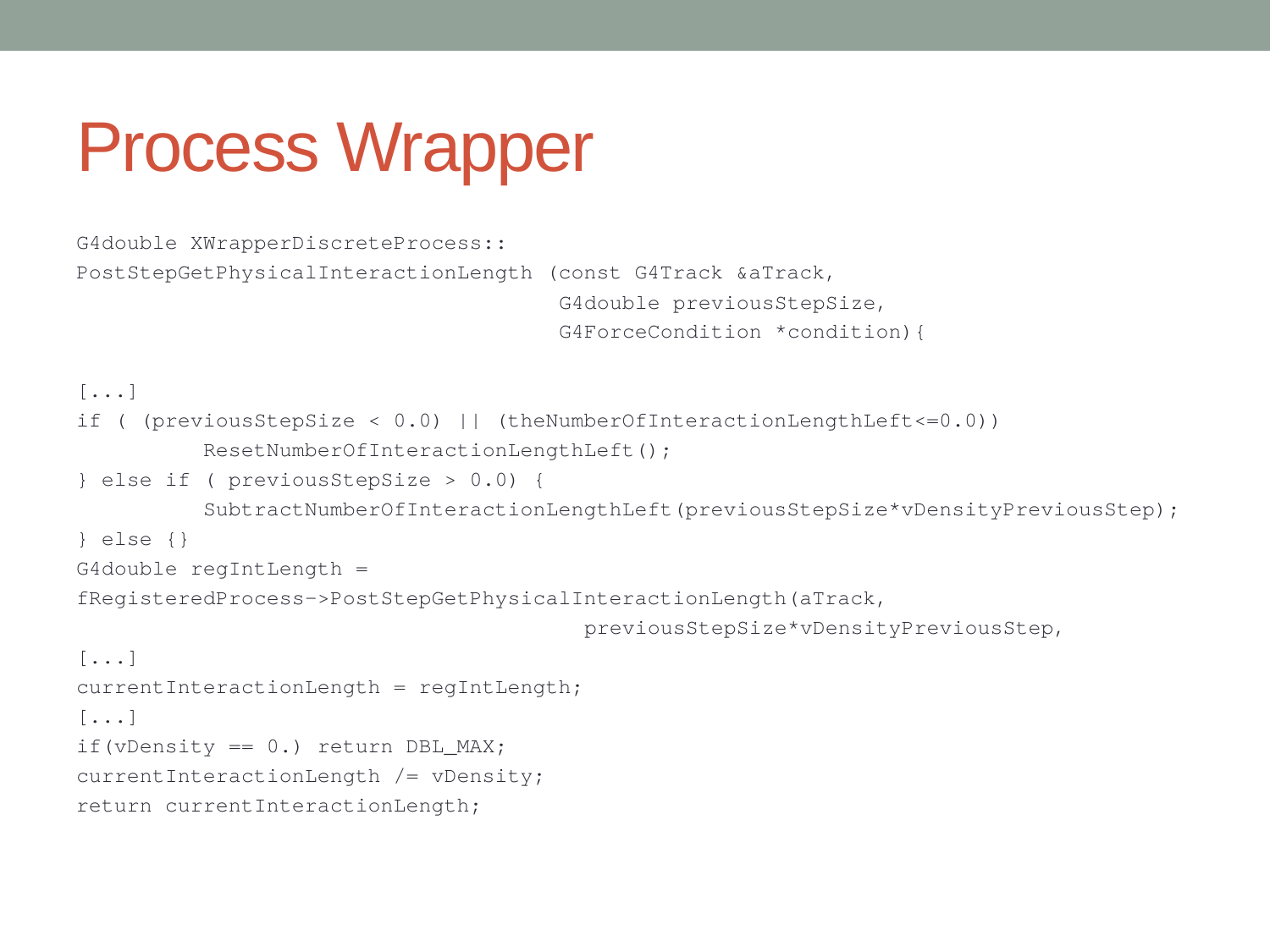

# Process Wrapper
G4double XWrapperDiscreteProcess::
PostStepGetPhysicalInteractionLength (const G4Track &aTrack,
                                      G4double previousStepSize,
                                      G4ForceCondition *condition){

[...]
if ( (previousStepSize < 0.0) || (theNumberOfInteractionLengthLeft<=0.0))
	ResetNumberOfInteractionLengthLeft();
} else if ( previousStepSize > 0.0) {
	SubtractNumberOfInteractionLengthLeft(previousStepSize*vDensityPreviousStep);
} else {}
G4double regIntLength =
fRegisteredProcess->PostStepGetPhysicalInteractionLength(aTrack,
				previousStepSize*vDensityPreviousStep,
[...]
currentInteractionLength = regIntLength;
[...]
if(vDensity == 0.) return DBL_MAX;
currentInteractionLength /= vDensity;
return currentInteractionLength;